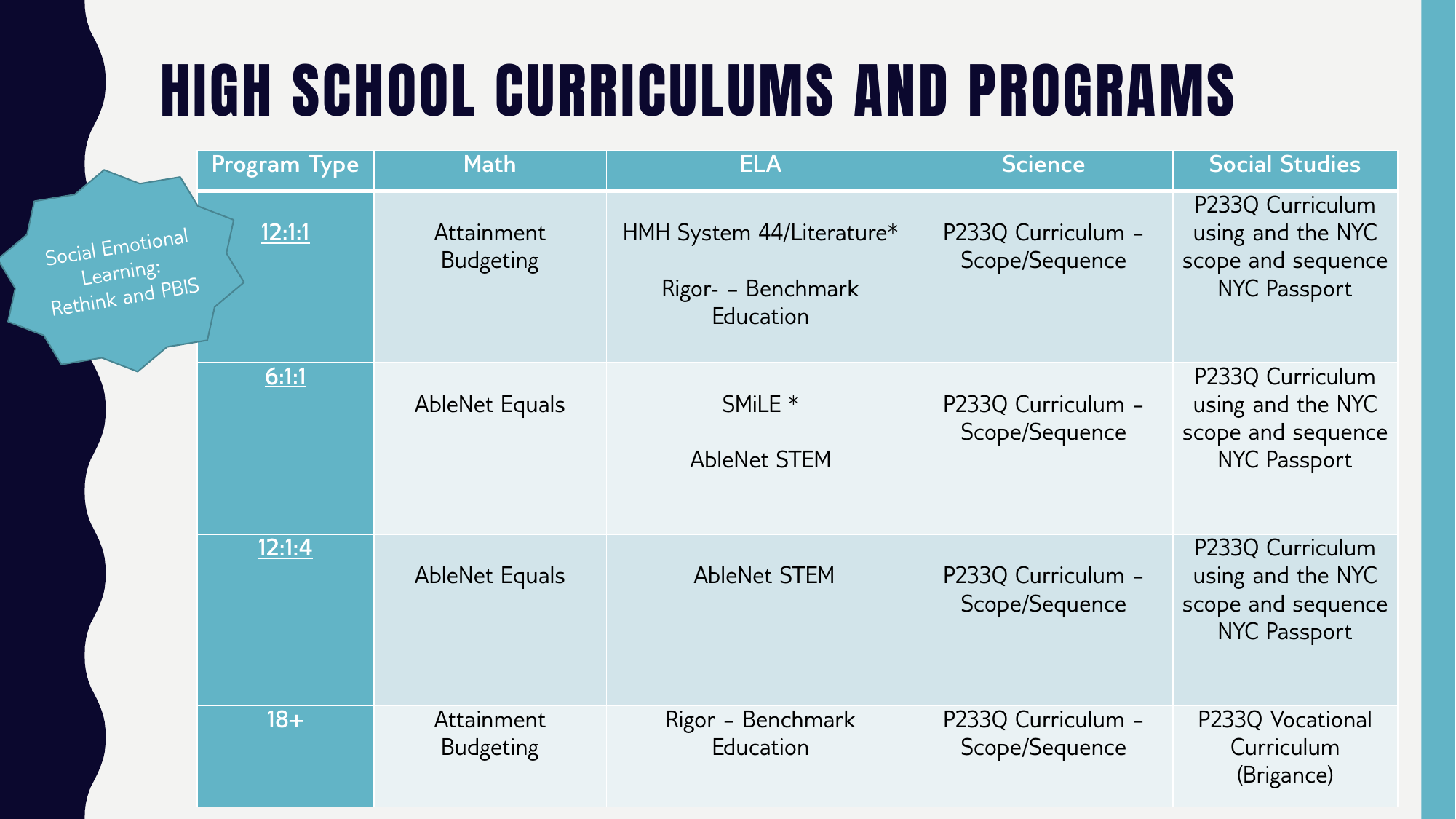

# High School Curriculums and Programs
| Program Type | Math | ELA | Science | Social Studies |
| --- | --- | --- | --- | --- |
| 12:1:1 | Attainment Budgeting | HMH System 44/Literature\*   Rigor- – Benchmark Education | P233Q Curriculum – Scope/Sequence | P233Q Curriculum using and the NYC scope and sequence NYC Passport |
| 6:1:1 | AbleNet Equals | SMiLE \*   AbleNet STEM | P233Q Curriculum – Scope/Sequence | P233Q Curriculum using and the NYC scope and sequence NYC Passport |
| 12:1:4 | AbleNet Equals | AbleNet STEM | P233Q Curriculum – Scope/Sequence | P233Q Curriculum using and the NYC scope and sequence NYC Passport |
| 18+ | Attainment Budgeting | Rigor – Benchmark Education | P233Q Curriculum – Scope/Sequence | P233Q Vocational Curriculum (Brigance) |
Social Emotional Learning: Rethink and PBIS